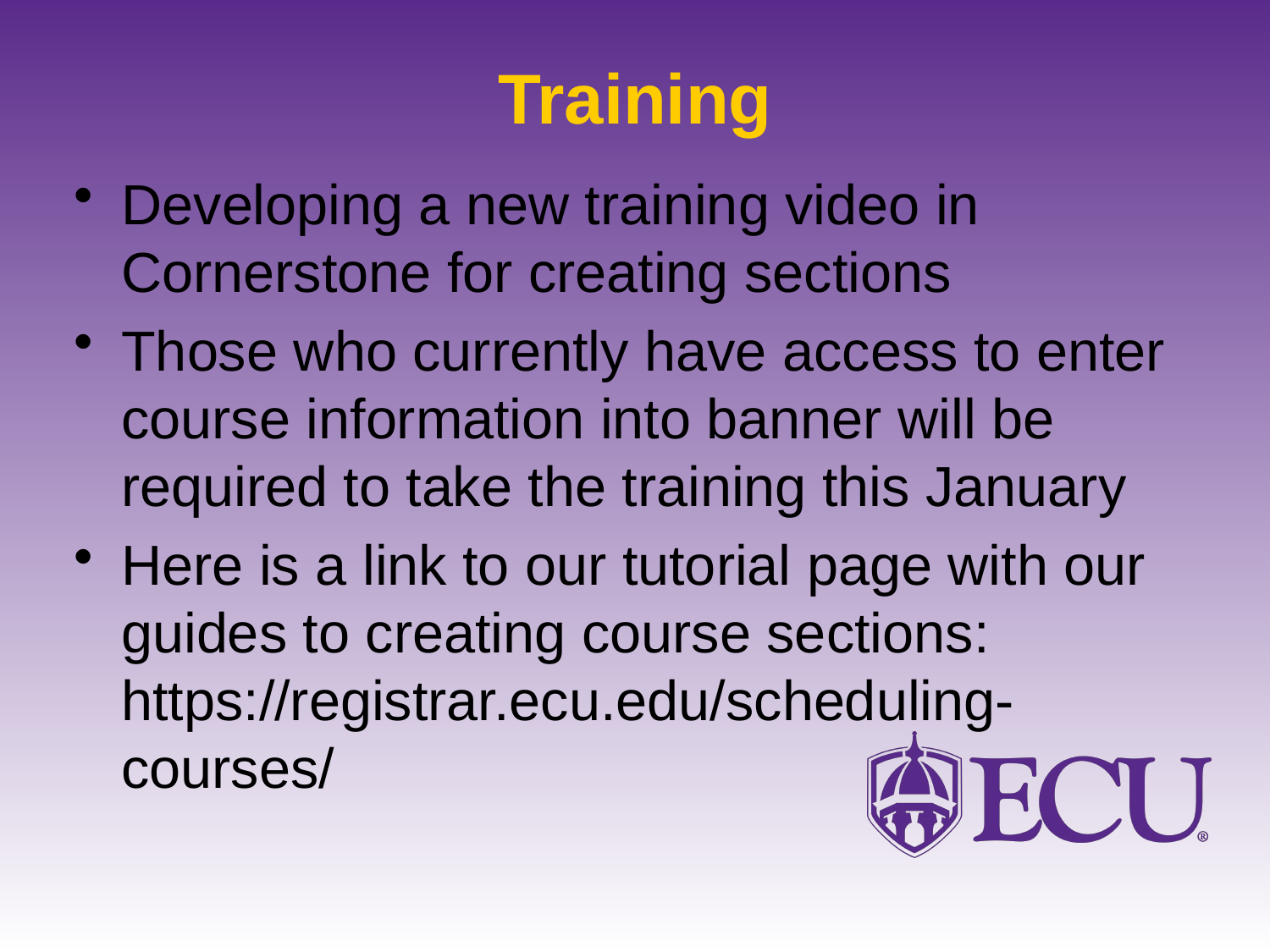

# Training
Developing a new training video in Cornerstone for creating sections
Those who currently have access to enter course information into banner will be required to take the training this January
Here is a link to our tutorial page with our guides to creating course sections: https://registrar.ecu.edu/scheduling-courses/